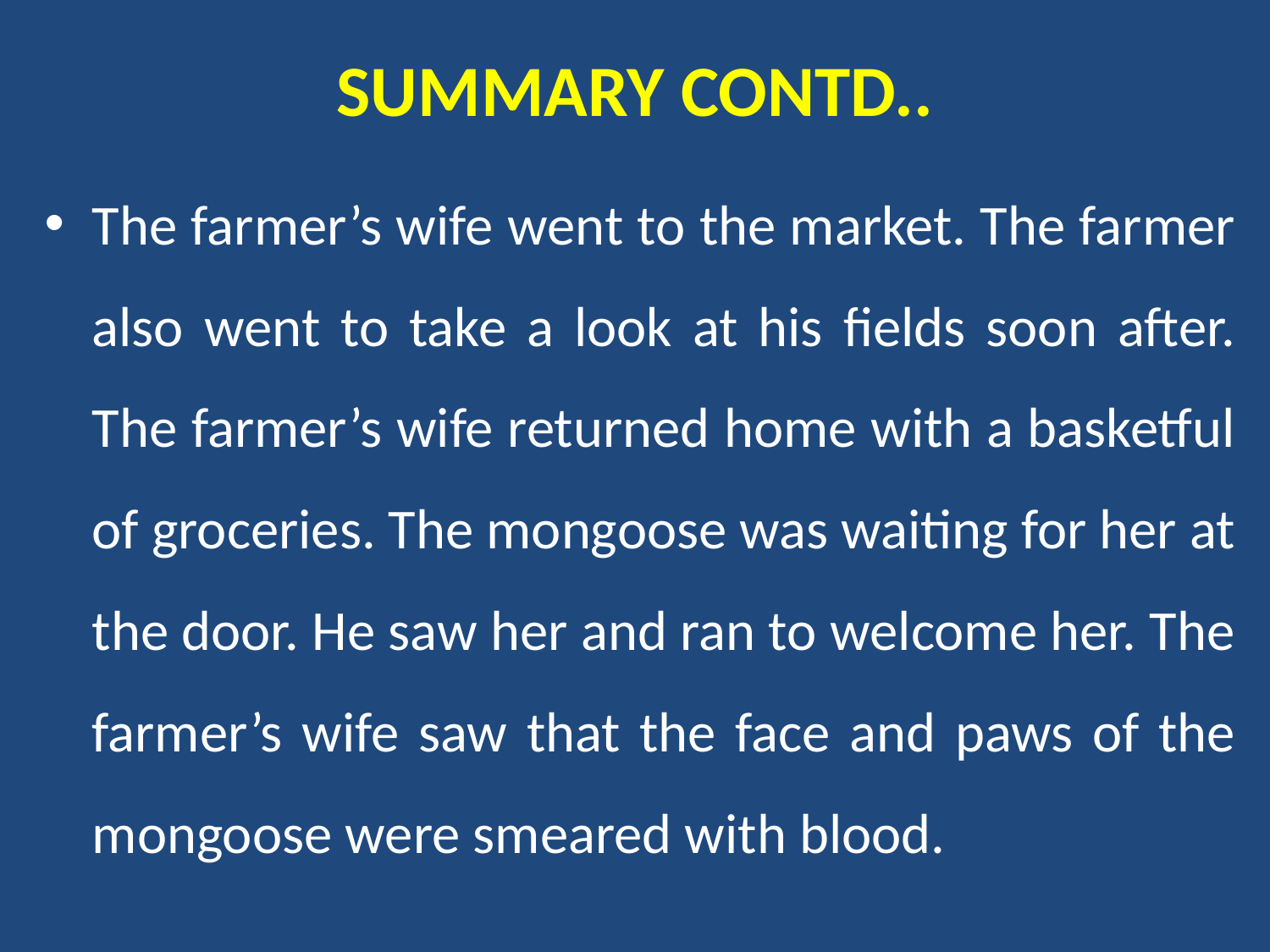

# SUMMARY CONTD..
The farmer’s wife went to the market. The farmer also went to take a look at his fields soon after. The farmer’s wife returned home with a basketful of groceries. The mongoose was waiting for her at the door. He saw her and ran to welcome her. The farmer’s wife saw that the face and paws of the mongoose were smeared with blood.